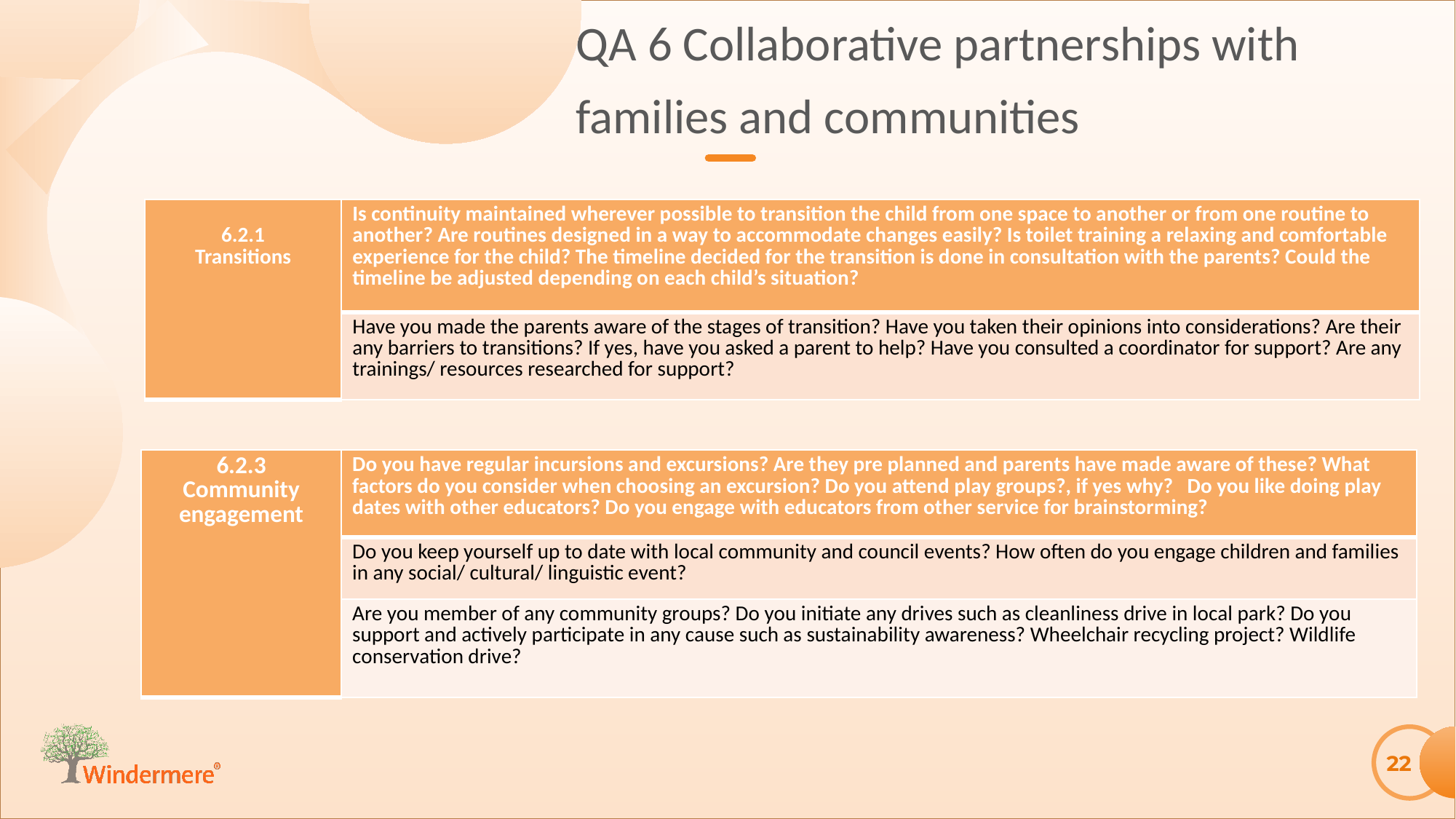

QA 6 Collaborative partnerships with families and communities
| 6.2.1 Transitions | Is continuity maintained wherever possible to transition the child from one space to another or from one routine to another? Are routines designed in a way to accommodate changes easily? Is toilet training a relaxing and comfortable experience for the child? The timeline decided for the transition is done in consultation with the parents? Could the timeline be adjusted depending on each child’s situation? |
| --- | --- |
|  | Have you made the parents aware of the stages of transition? Have you taken their opinions into considerations? Are their any barriers to transitions? If yes, have you asked a parent to help? Have you consulted a coordinator for support? Are any trainings/ resources researched for support? |
| 6.2.3 Community engagement | Do you have regular incursions and excursions? Are they pre planned and parents have made aware of these? What factors do you consider when choosing an excursion? Do you attend play groups?, if yes why? Do you like doing play dates with other educators? Do you engage with educators from other service for brainstorming? |
| --- | --- |
|  | Do you keep yourself up to date with local community and council events? How often do you engage children and families in any social/ cultural/ linguistic event? |
|  | Are you member of any community groups? Do you initiate any drives such as cleanliness drive in local park? Do you support and actively participate in any cause such as sustainability awareness? Wheelchair recycling project? Wildlife conservation drive? |